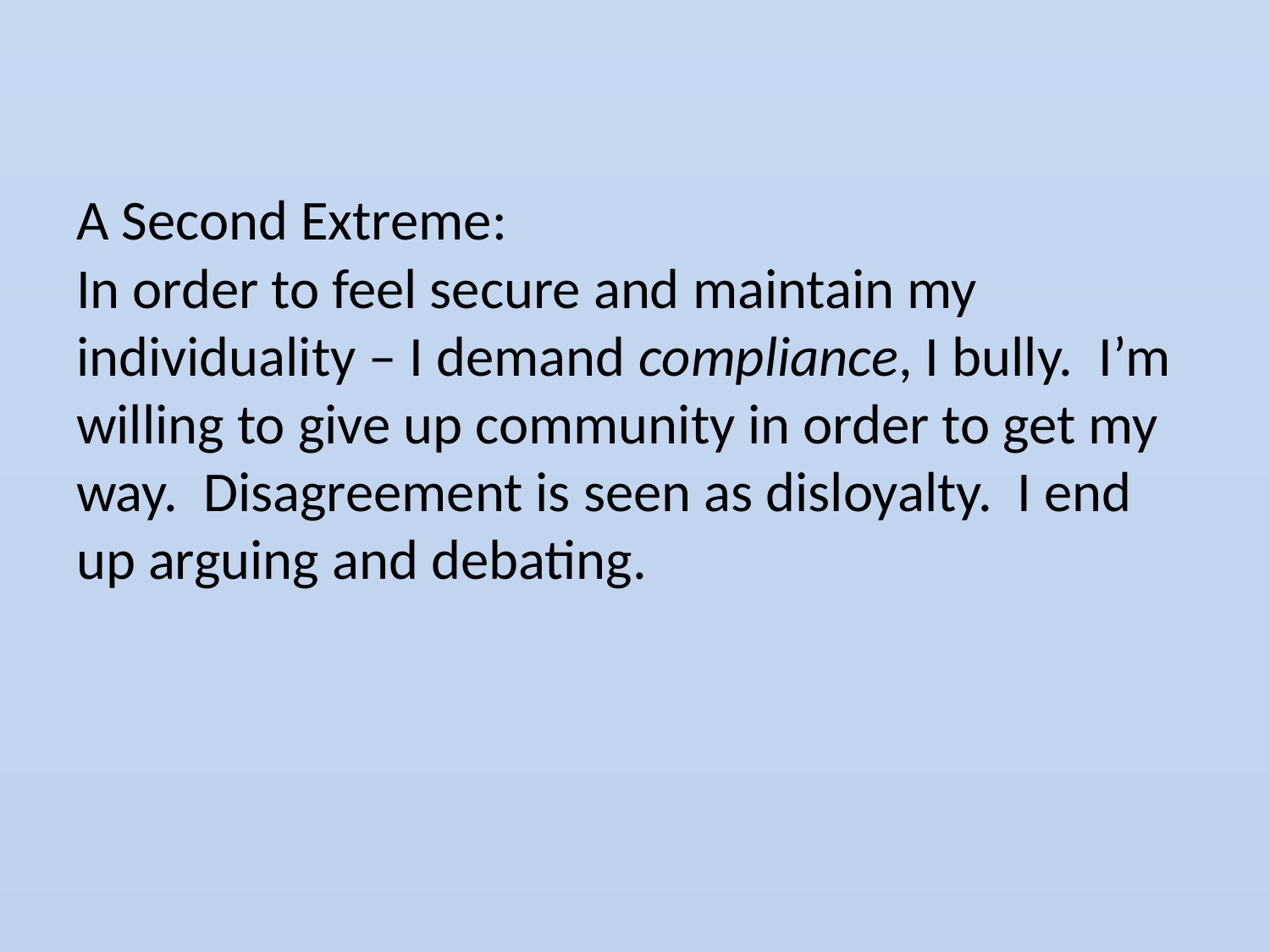

# A Second Extreme: In order to feel secure and maintain my individuality – I demand compliance, I bully.  I’m willing to give up community in order to get my way.  Disagreement is seen as disloyalty.  I end up arguing and debating.